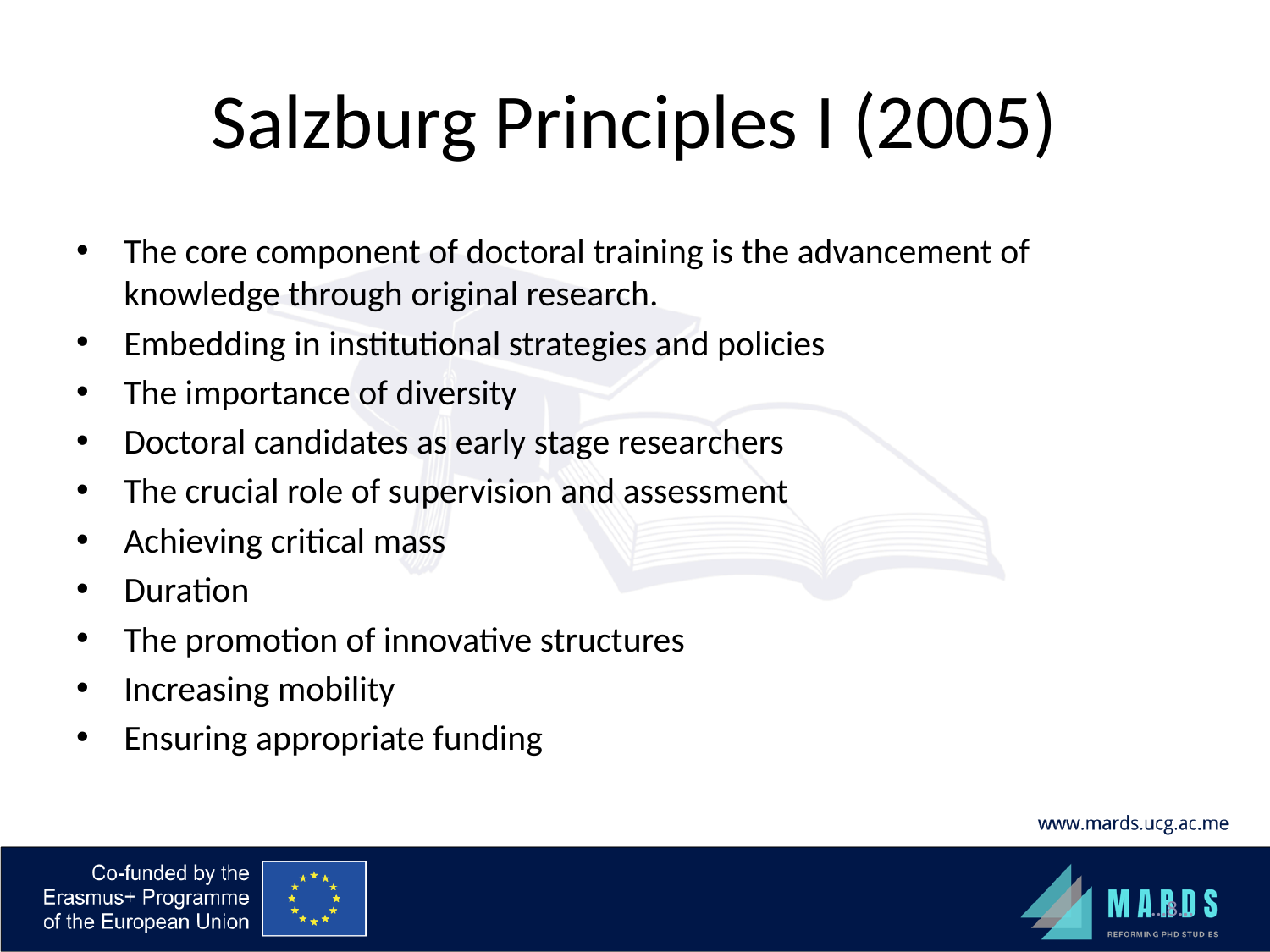

# Salzburg Principles I (2005)
The core component of doctoral training is the advancement of knowledge through original research.
Embedding in institutional strategies and policies
The importance of diversity
Doctoral candidates as early stage researchers
The crucial role of supervision and assessment
Achieving critical mass
Duration
The promotion of innovative structures
Increasing mobility
Ensuring appropriate funding

…8…